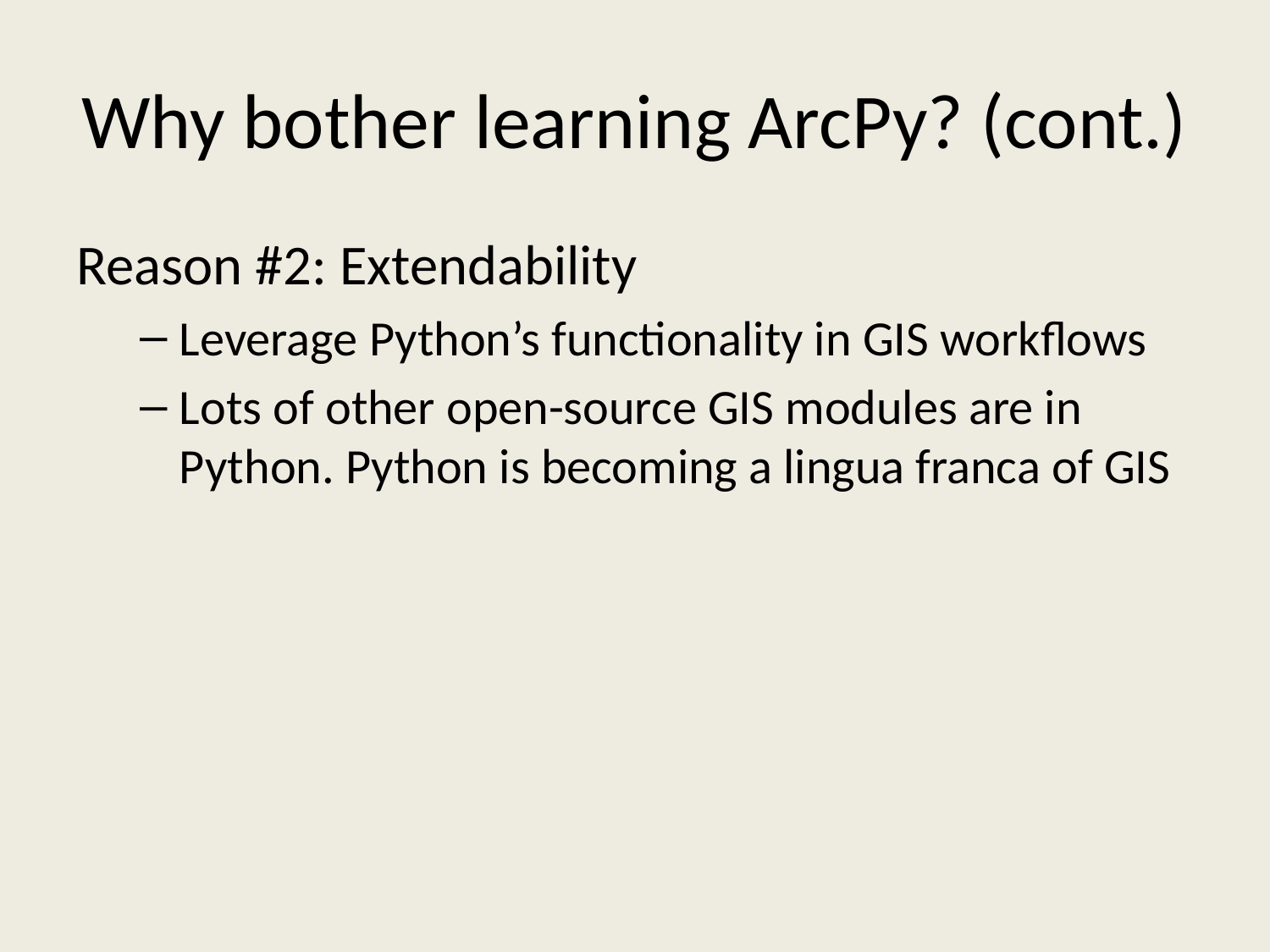

# Why bother learning ArcPy? (cont.)
Reason #2: Extendability
Leverage Python’s functionality in GIS workflows
Lots of other open-source GIS modules are in Python. Python is becoming a lingua franca of GIS